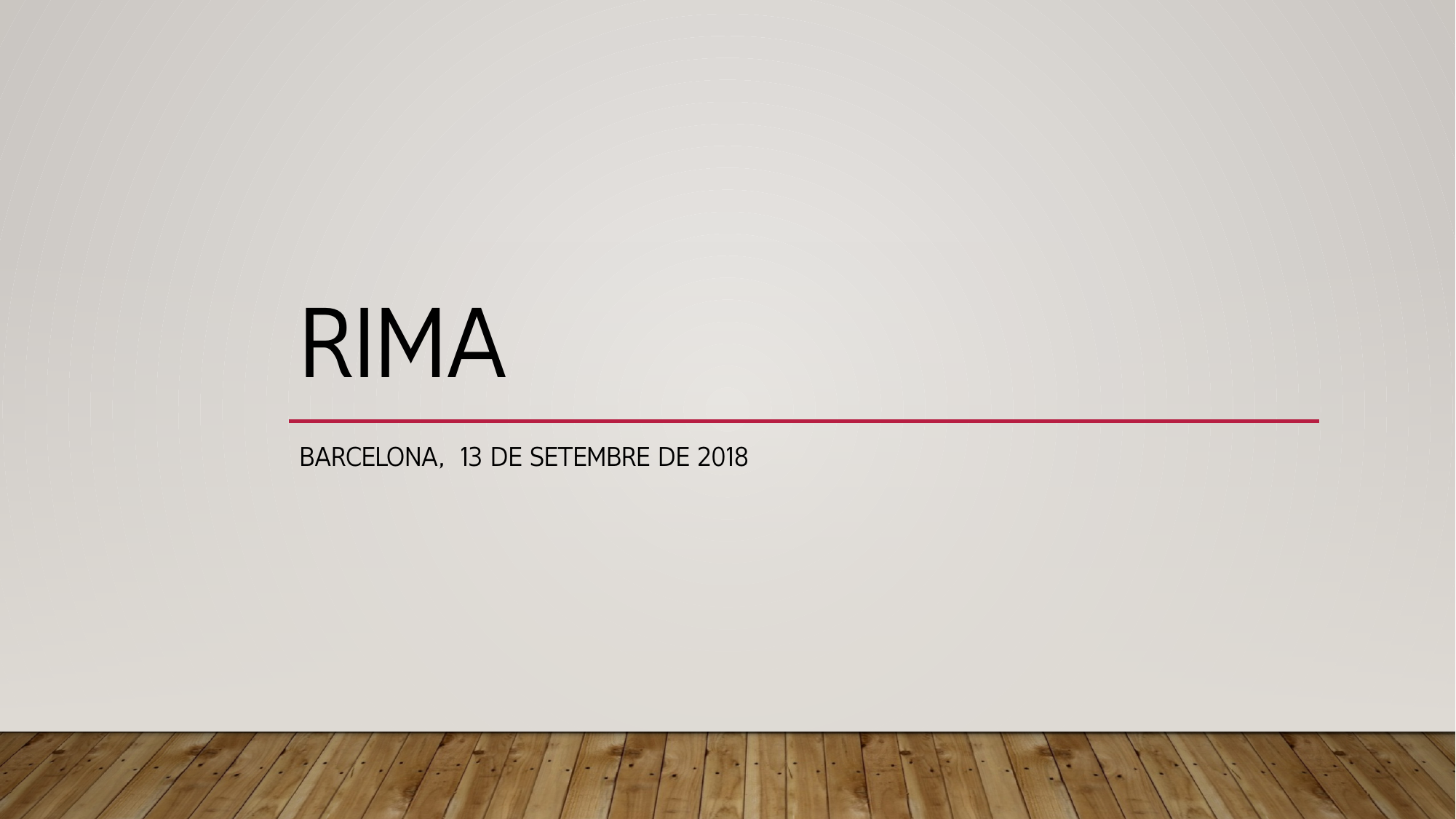

# RIMA
Barcelona,  13 de setembre de 2018